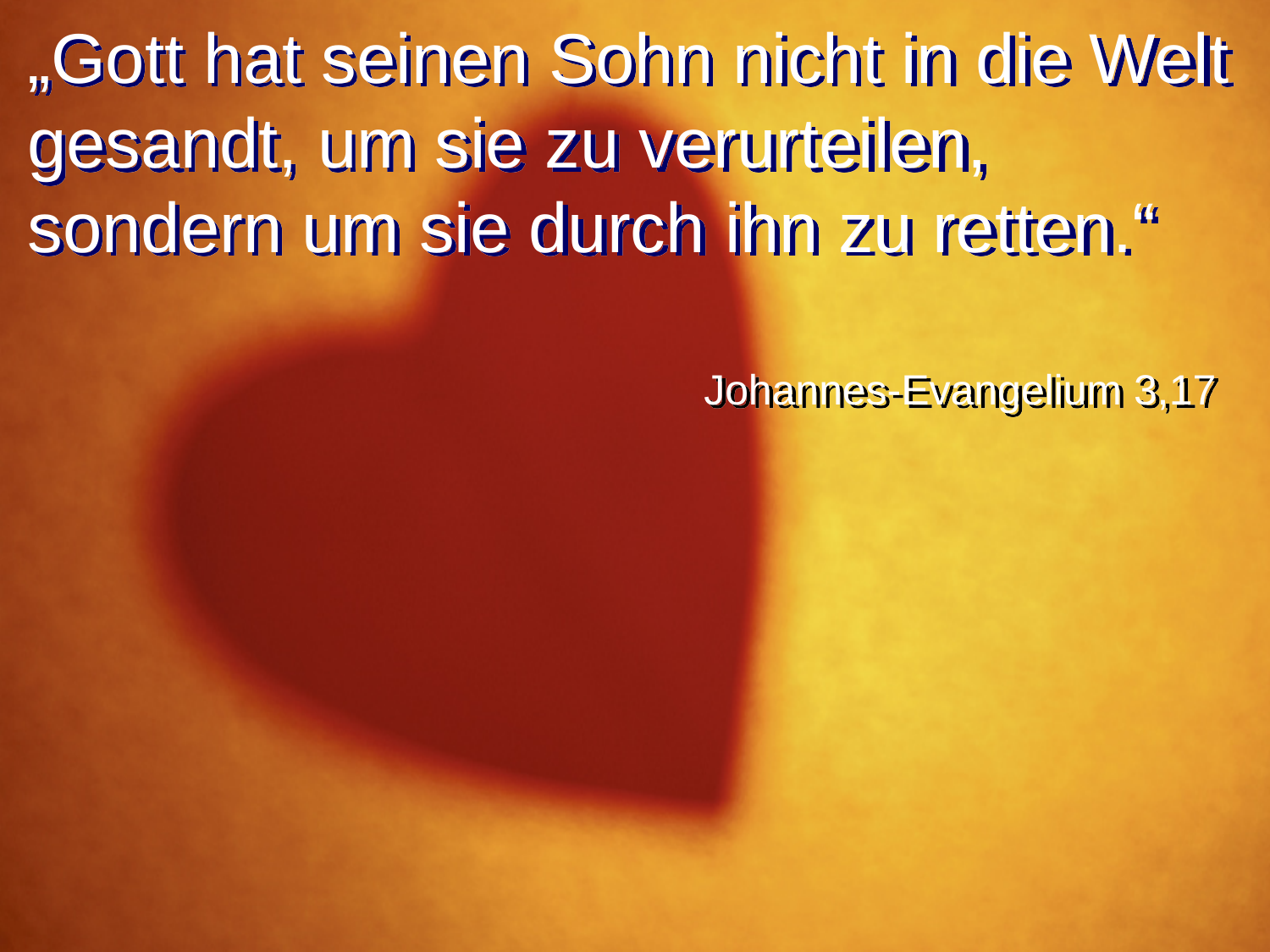

# „Gott hat seinen Sohn nicht in die Welt gesandt, um sie zu verurteilen, sondern um sie durch ihn zu retten.“
Johannes-Evangelium 3,17